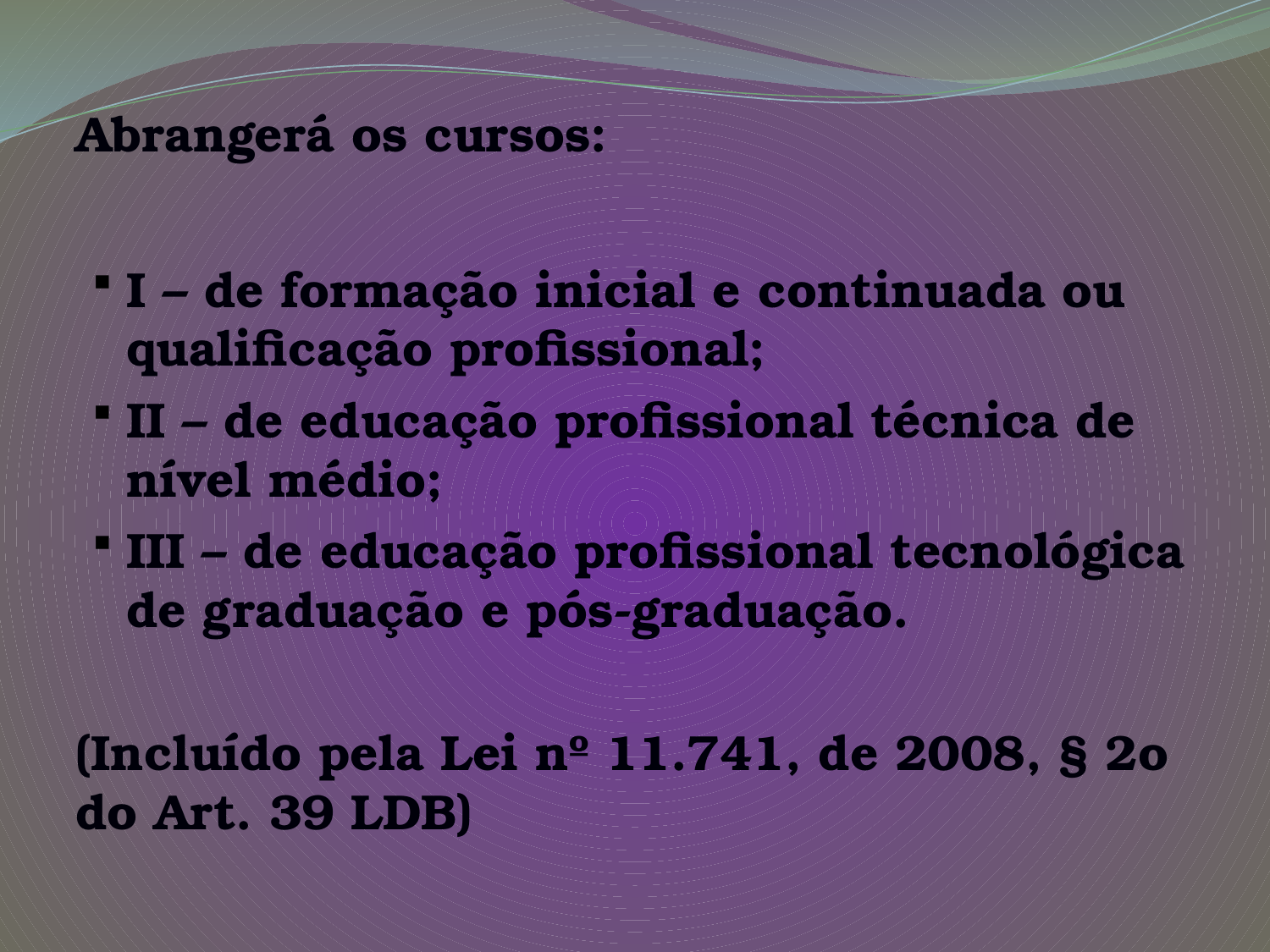

Abrangerá os cursos:

I – de formação inicial e continuada ou qualificação profissional;
II – de educação profissional técnica de nível médio;
III – de educação profissional tecnológica de graduação e pós-graduação.

(Incluído pela Lei nº 11.741, de 2008, § 2o do Art. 39 LDB)‏